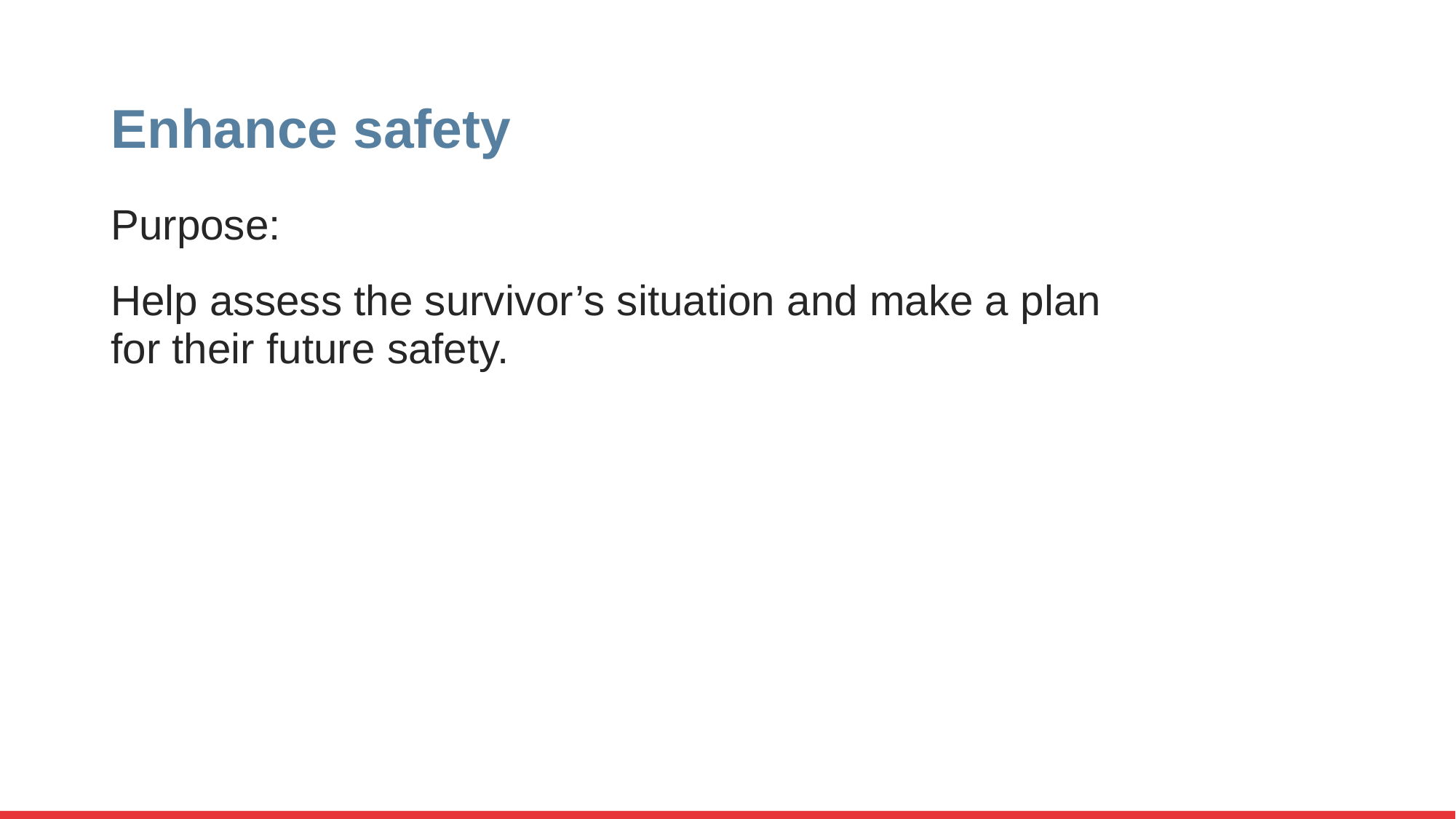

# Enhance safety
Purpose:
Help assess the survivor’s situation and make a plan for their future safety.